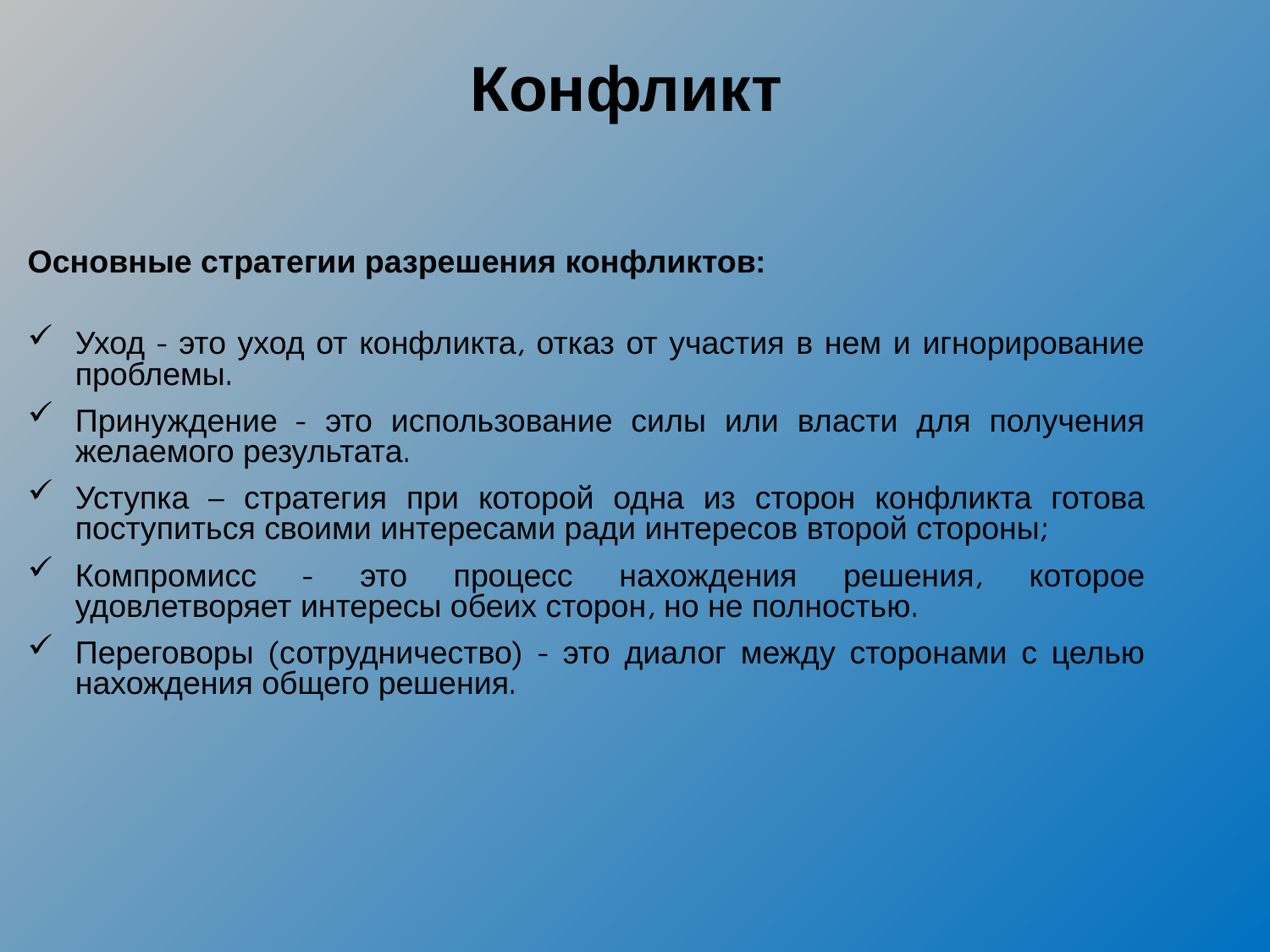

# Конфликт

Основные стратегии разрешения конфликтов:

Уход - это уход от конфликта, отказ от участия в нем и игнорирование проблемы.

Принуждение - это использование силы или власти для получения желаемого результата.

Уступка – стратегия при которой одна из сторон конфликта готова поступиться своими интересами ради интересов второй стороны;

Компромисс - это процесс нахождения решения, которое удовлетворяет интересы обеих сторон, но не полностью.

Переговоры (сотрудничество) - это диалог между сторонами с целью нахождения общего решения.